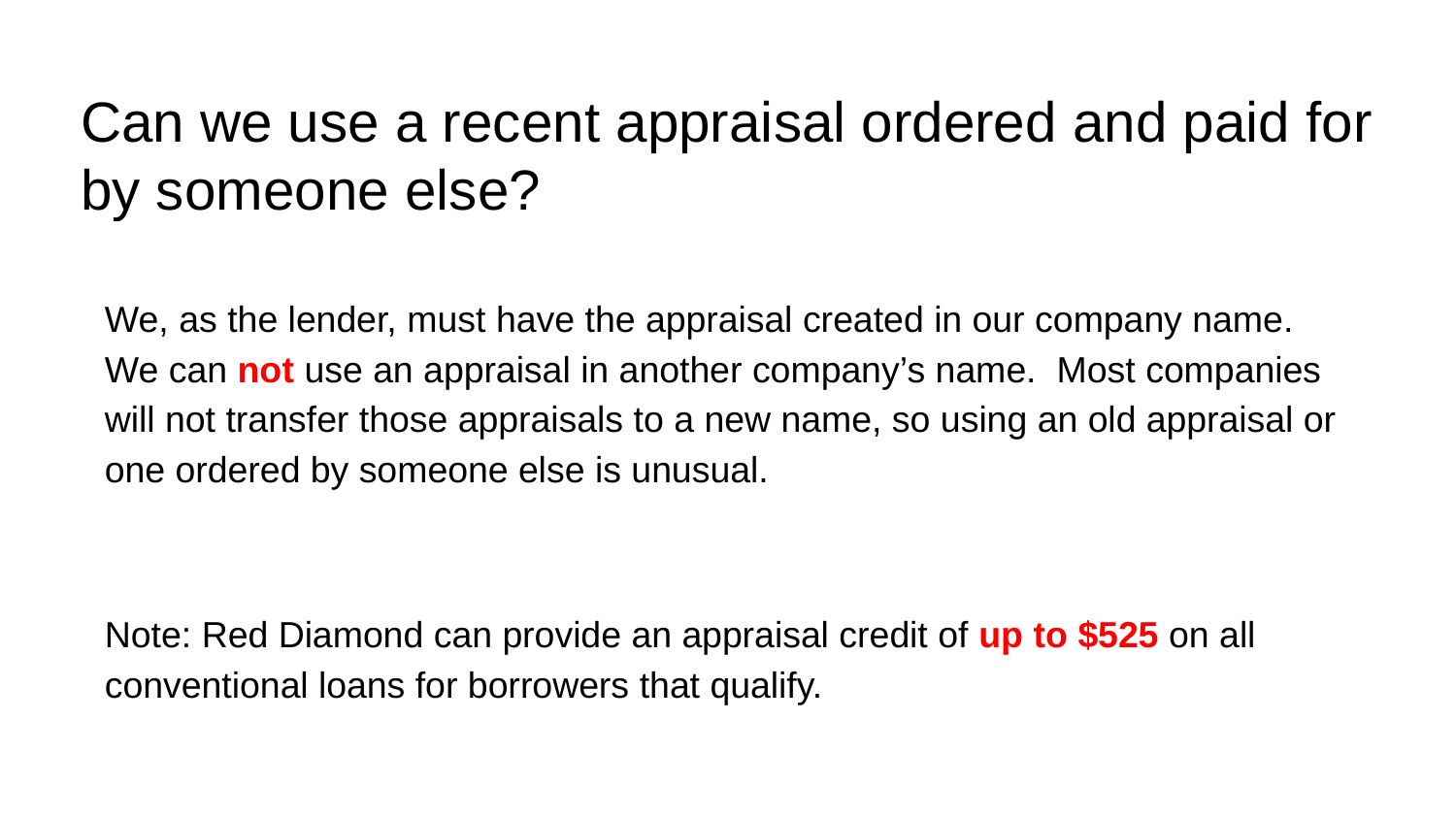

# Can we use a recent appraisal ordered and paid for by someone else?
We, as the lender, must have the appraisal created in our company name.  We can not use an appraisal in another company’s name.  Most companies will not transfer those appraisals to a new name, so using an old appraisal or one ordered by someone else is unusual.

Note: Red Diamond can provide an appraisal credit of up to $525 on all conventional loans for borrowers that qualify.